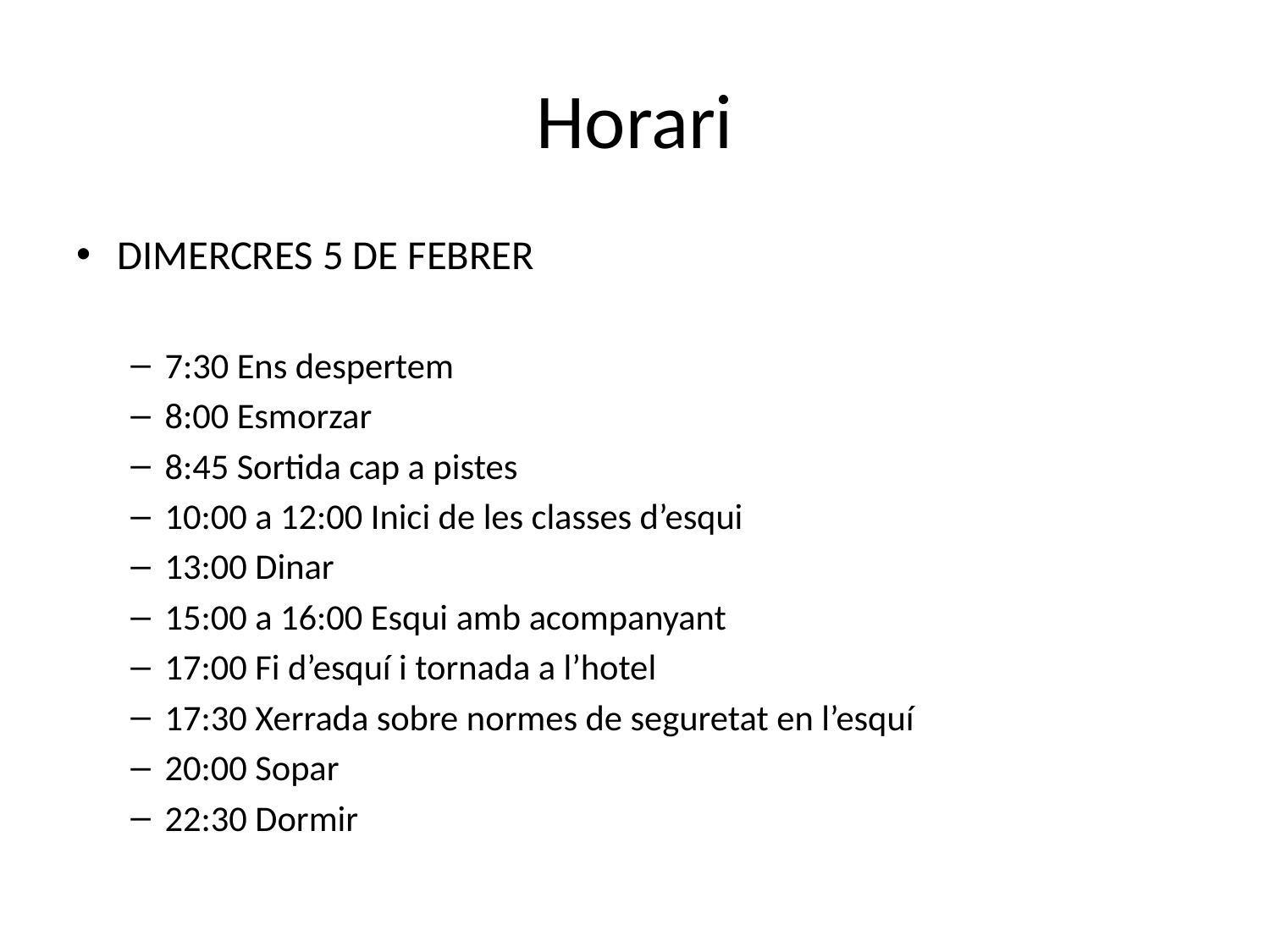

# Horari
DIMERCRES 5 DE FEBRER

7:30 Ens despertem
8:00 Esmorzar
8:45 Sortida cap a pistes
10:00 a 12:00 Inici de les classes d’esqui
13:00 Dinar
15:00 a 16:00 Esqui amb acompanyant
17:00 Fi d’esquí i tornada a l’hotel
17:30 Xerrada sobre normes de seguretat en l’esquí
20:00 Sopar
22:30 Dormir